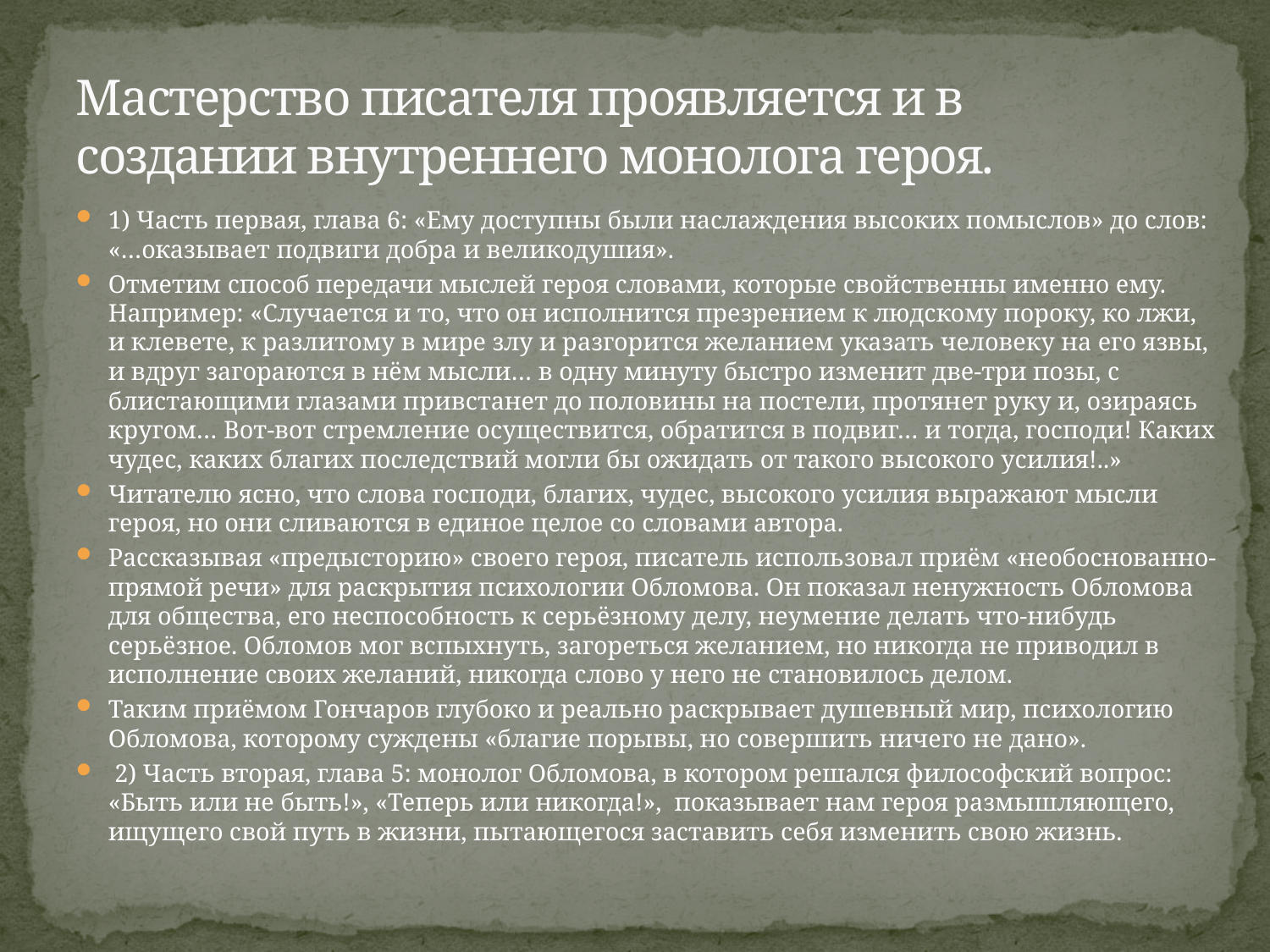

# Мастерство писателя проявляется и в создании внутреннего монолога героя.
1) Часть первая, глава 6: «Ему доступны были наслаждения высоких помыслов» до слов: «…оказывает подвиги добра и великодушия».
Отметим способ передачи мыслей героя словами, которые свойственны именно ему. Например: «Случается и то, что он исполнится презрением к людскому пороку, ко лжи, и клевете, к разлитому в мире злу и разгорится желанием указать человеку на его язвы, и вдруг загораются в нём мысли… в одну минуту быстро изменит две-три позы, с блистающими глазами привстанет до половины на постели, протянет руку и, озираясь кругом… Вот-вот стремление осуществится, обратится в подвиг… и тогда, господи! Каких чудес, каких благих последствий могли бы ожидать от такого высокого усилия!..»
Читателю ясно, что слова господи, благих, чудес, высокого усилия выражают мысли героя, но они сливаются в единое целое со словами автора.
Рассказывая «предысторию» своего героя, писатель использовал приём «необоснованно-прямой речи» для раскрытия психологии Обломова. Он показал ненужность Обломова для общества, его неспособность к серьёзному делу, неумение делать что-нибудь серьёзное. Обломов мог вспыхнуть, загореться желанием, но никогда не приводил в исполнение своих желаний, никогда слово у него не становилось делом.
Таким приёмом Гончаров глубоко и реально раскрывает душевный мир, психологию Обломова, которому суждены «благие порывы, но совершить ничего не дано».
 2) Часть вторая, глава 5: монолог Обломова, в котором решался философский вопрос: «Быть или не быть!», «Теперь или никогда!»,  показывает нам героя размышляющего, ищущего свой путь в жизни, пытающегося заставить себя изменить свою жизнь.